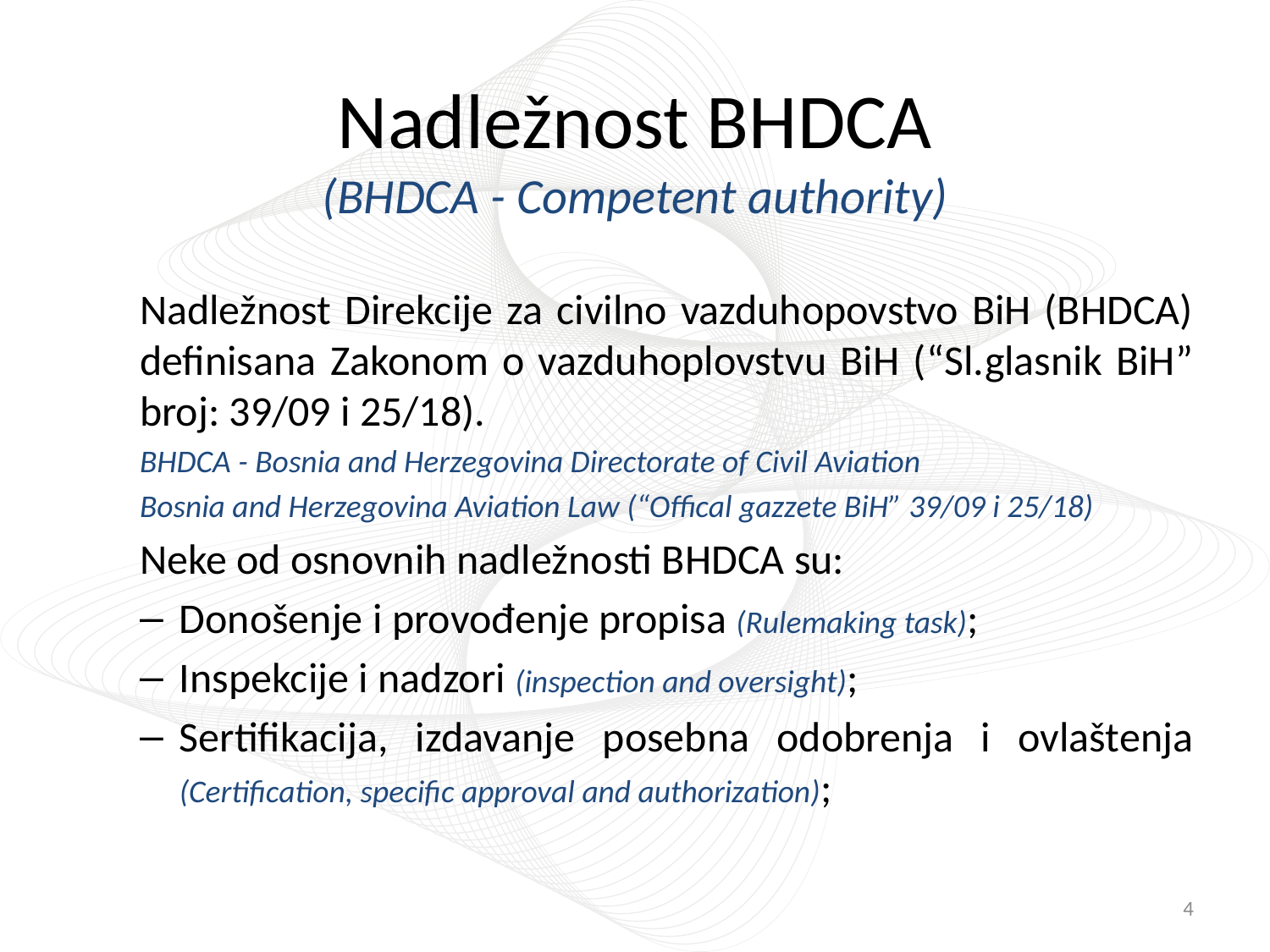

# Nadležnost BHDCA (BHDCA - Competent authority)
Nadležnost Direkcije za civilno vazduhopovstvo BiH (BHDCA) definisana Zakonom o vazduhoplovstvu BiH (“Sl.glasnik BiH” broj: 39/09 i 25/18).
BHDCA - Bosnia and Herzegovina Directorate of Civil Aviation
Bosnia and Herzegovina Aviation Law (“Offical gazzete BiH” 39/09 i 25/18)
Neke od osnovnih nadležnosti BHDCA su:
Donošenje i provođenje propisa (Rulemaking task);
Inspekcije i nadzori (inspection and oversight);
Sertifikacija, izdavanje posebna odobrenja i ovlaštenja (Certification, specific approval and authorization);

4